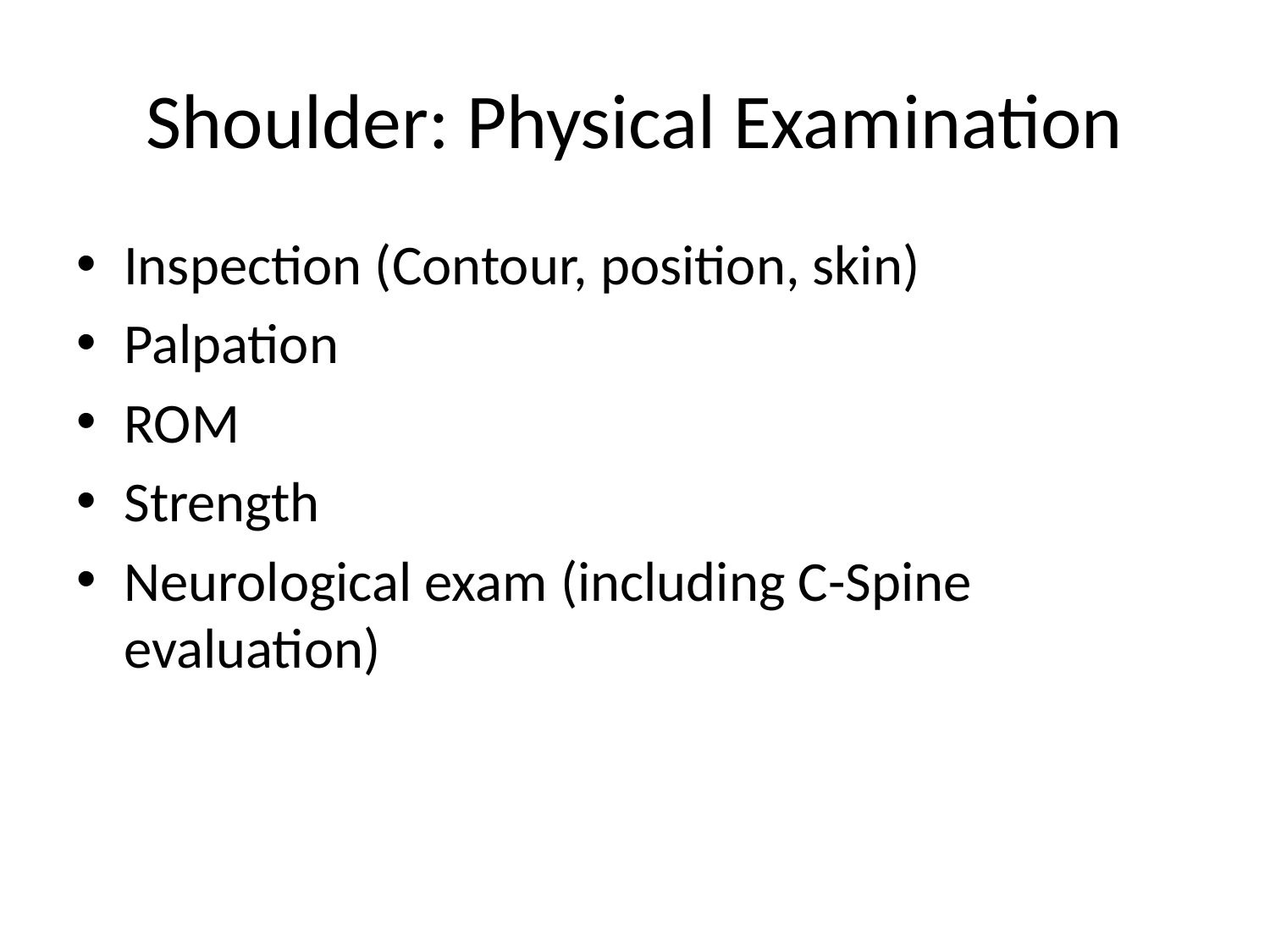

# Shoulder: Physical Examination
Inspection (Contour, position, skin)
Palpation
ROM
Strength
Neurological exam (including C-Spine evaluation)